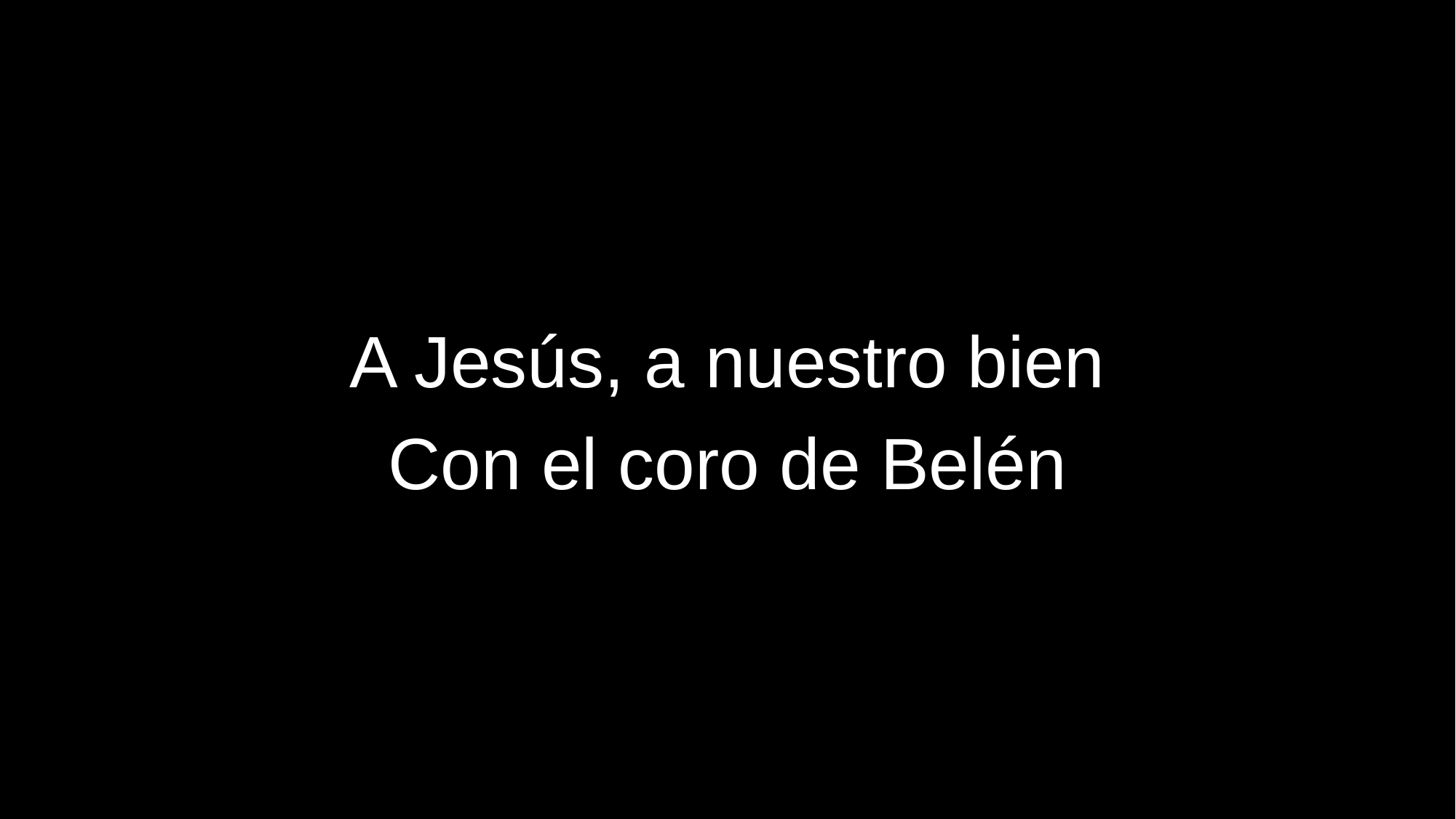

A Jesús, a nuestro bien
Con el coro de Belén